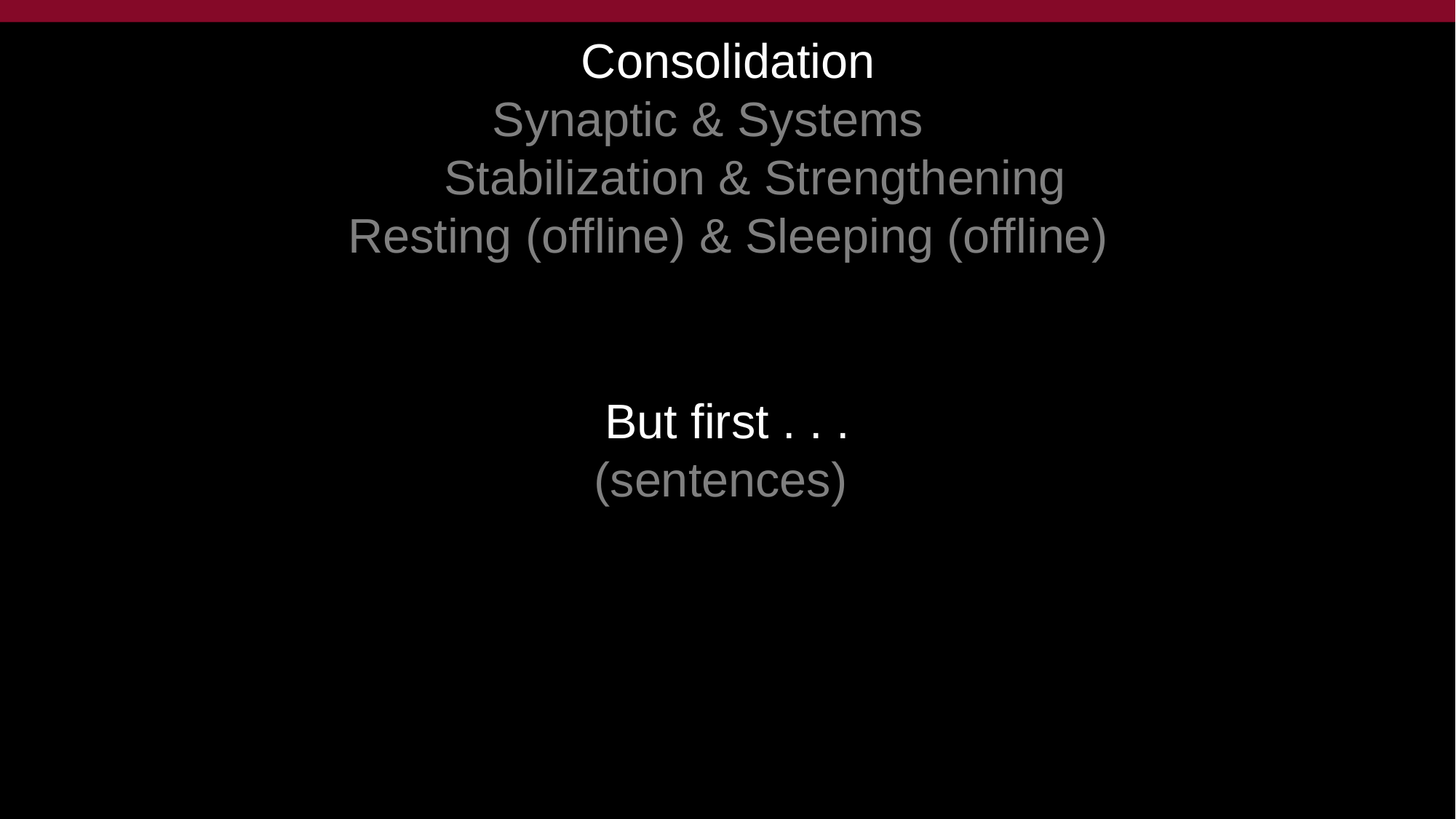

Foster
Inform
Foster
Foster

Learning
Outcomes
Instructional
Strategies
Processing

Meaning &
Memory
Learning &
Performance
Consolidation
Synaptic & Systems
    Stabilization & Strengthening
  Resting (offline) & Sleeping (offline)
But first . . .
(sentences)